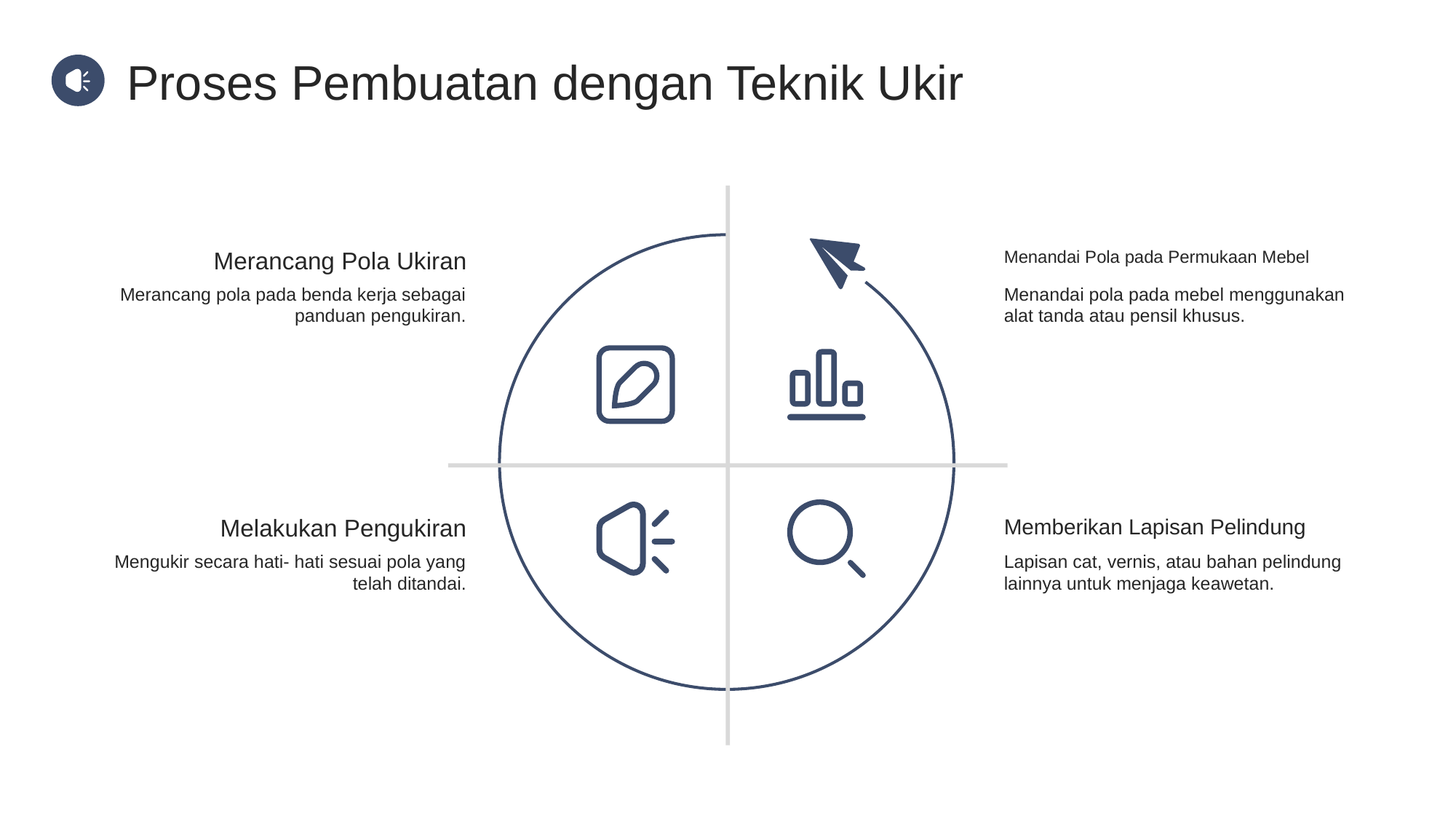

Proses Pembuatan dengan Teknik Ukir

Merancang Pola Ukiran
Menandai Pola pada Permukaan Mebel
Merancang pola pada benda kerja sebagai panduan pengukiran.
Menandai pola pada mebel menggunakan alat tanda atau pensil khusus.

Melakukan Pengukiran
Memberikan Lapisan Pelindung
Mengukir secara hati- hati sesuai pola yang telah ditandai.
Lapisan cat, vernis, atau bahan pelindung lainnya untuk menjaga keawetan.